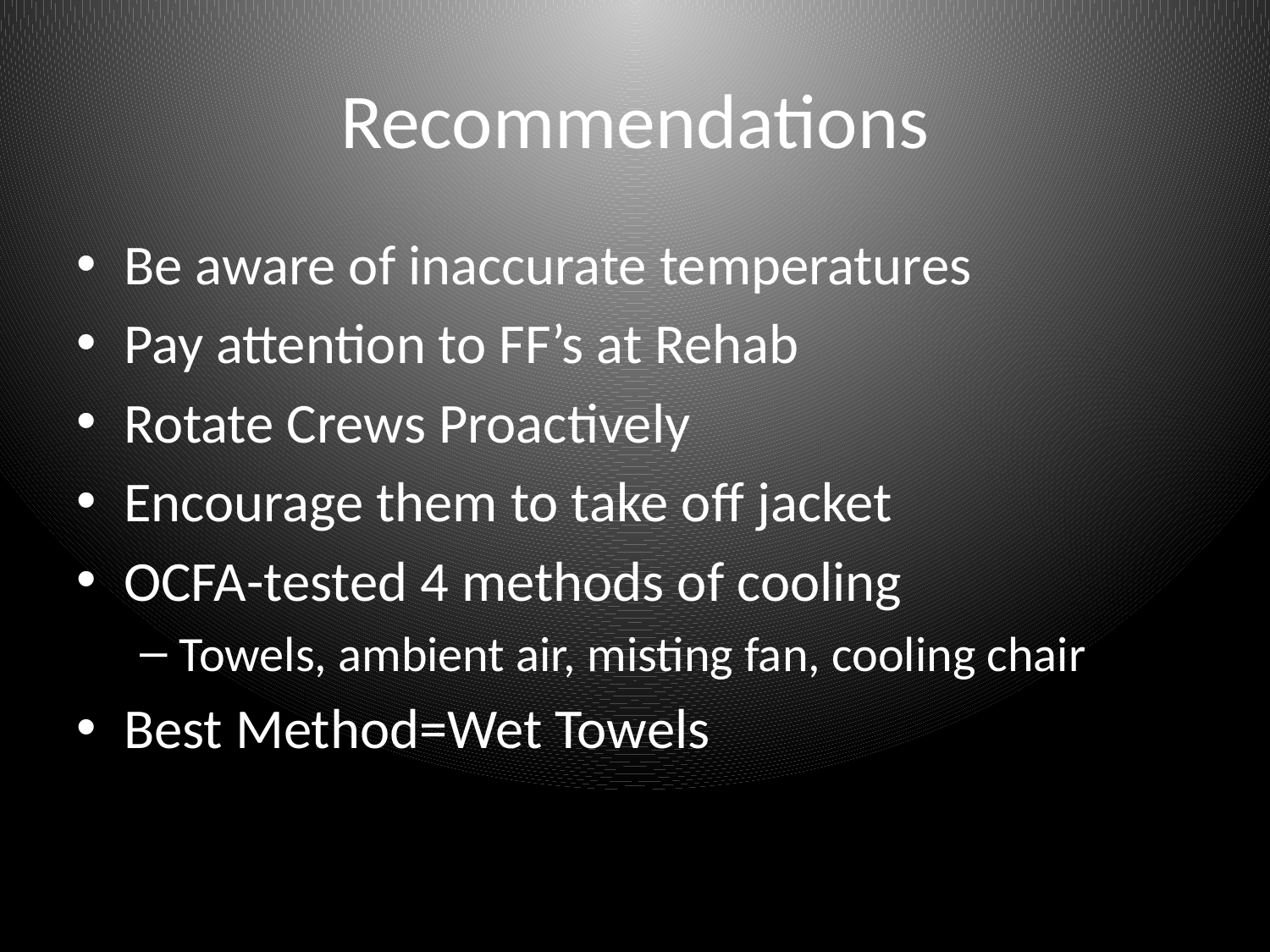

# Recommendations
Be aware of inaccurate temperatures
Pay attention to FF’s at Rehab
Rotate Crews Proactively
Encourage them to take off jacket
OCFA-tested 4 methods of cooling
Towels, ambient air, misting fan, cooling chair
Best Method=Wet Towels